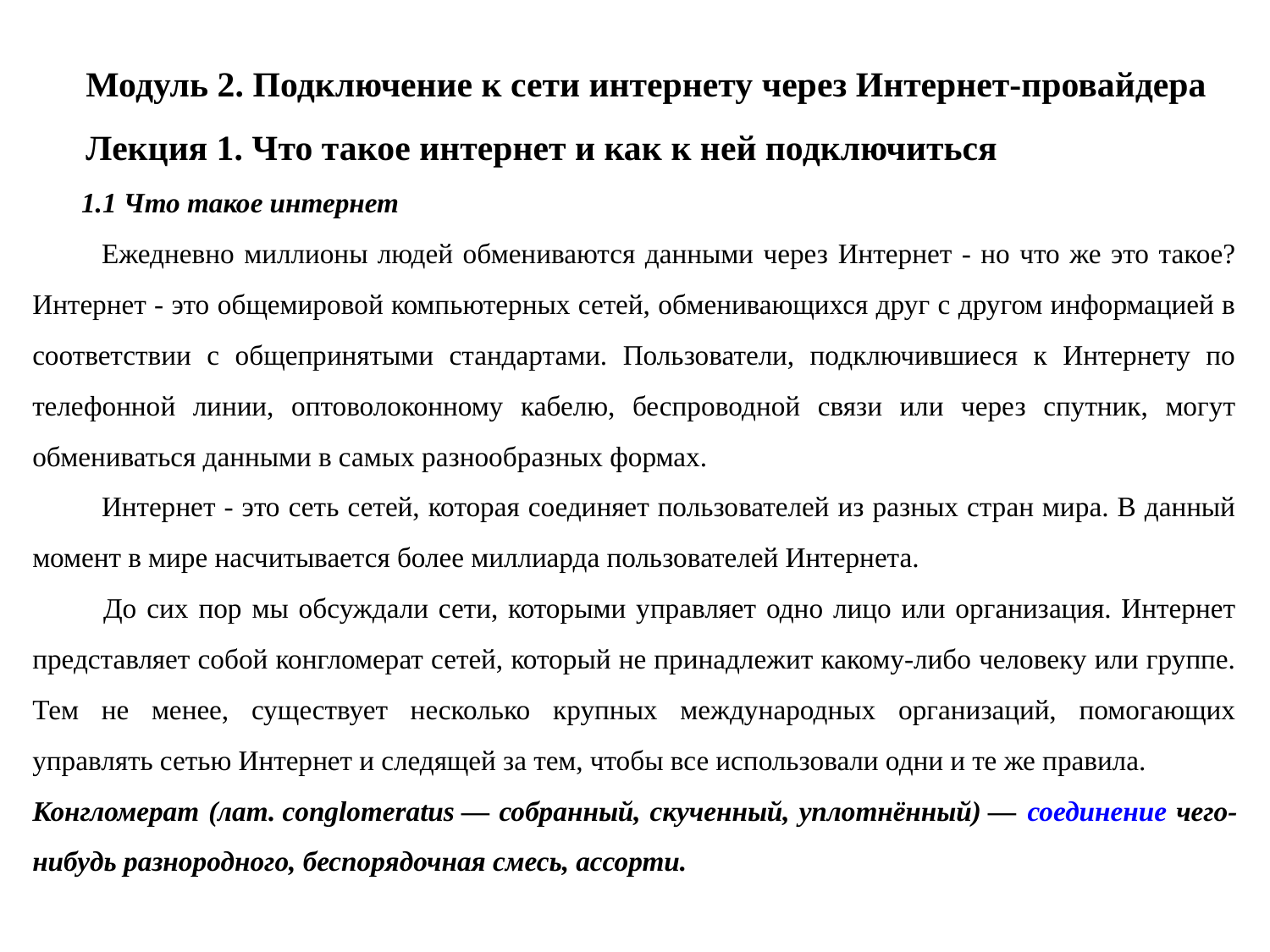

Модуль 2. Подключение к сети интернету через Интернет-провайдера
      Лекция 1. Что такое интернет и как к ней подключиться
       1.1 Что такое интернет
       Ежедневно миллионы людей обмениваются данными через Интернет - но что же это такое? Интернет - это общемировой компьютерных сетей, обменивающихся друг с другом информацией в соответствии с общепринятыми стандартами. Пользователи, подключившиеся к Интернету по телефонной линии, оптоволоконному кабелю, беспроводной связи или через спутник, могут обмениваться данными в самых разнообразных формах.
        Интернет - это сеть сетей, которая соединяет пользователей из разных стран мира. В данный момент в мире насчитывается более миллиарда пользователей Интернета.
       До сих пор мы обсуждали сети, которыми управляет одно лицо или организация. Интернет представляет собой конгломерат сетей, который не принадлежит какому-либо человеку или группе. Тем не менее, существует несколько крупных международных организаций, помогающих управлять сетью Интернет и следящей за тем, чтобы все использовали одни и те же правила.
Конгломерат (лат. conglomeratus — собранный, скученный, уплотнённый) — соединение чего-нибудь разнородного, беспорядочная смесь, ассорти.